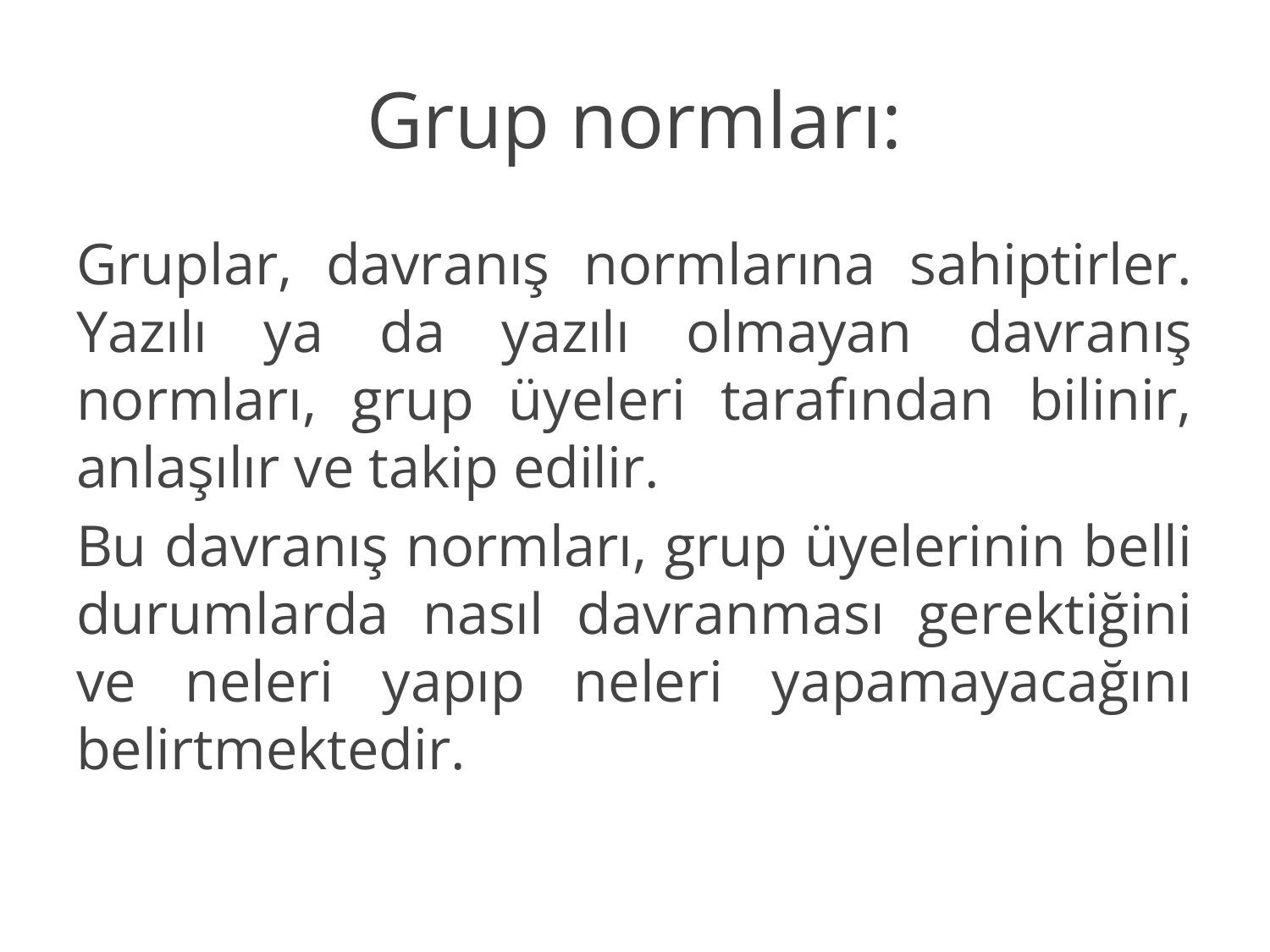

# Grup normları:
Gruplar, davranış normlarına sahiptirler. Yazılı ya da yazılı olmayan davranış normları, grup üyeleri tarafından bilinir, anlaşılır ve takip edilir.
Bu davranış normları, grup üyelerinin belli durumlarda nasıl davranması gerektiğini ve neleri yapıp neleri yapamayacağını belirtmektedir.